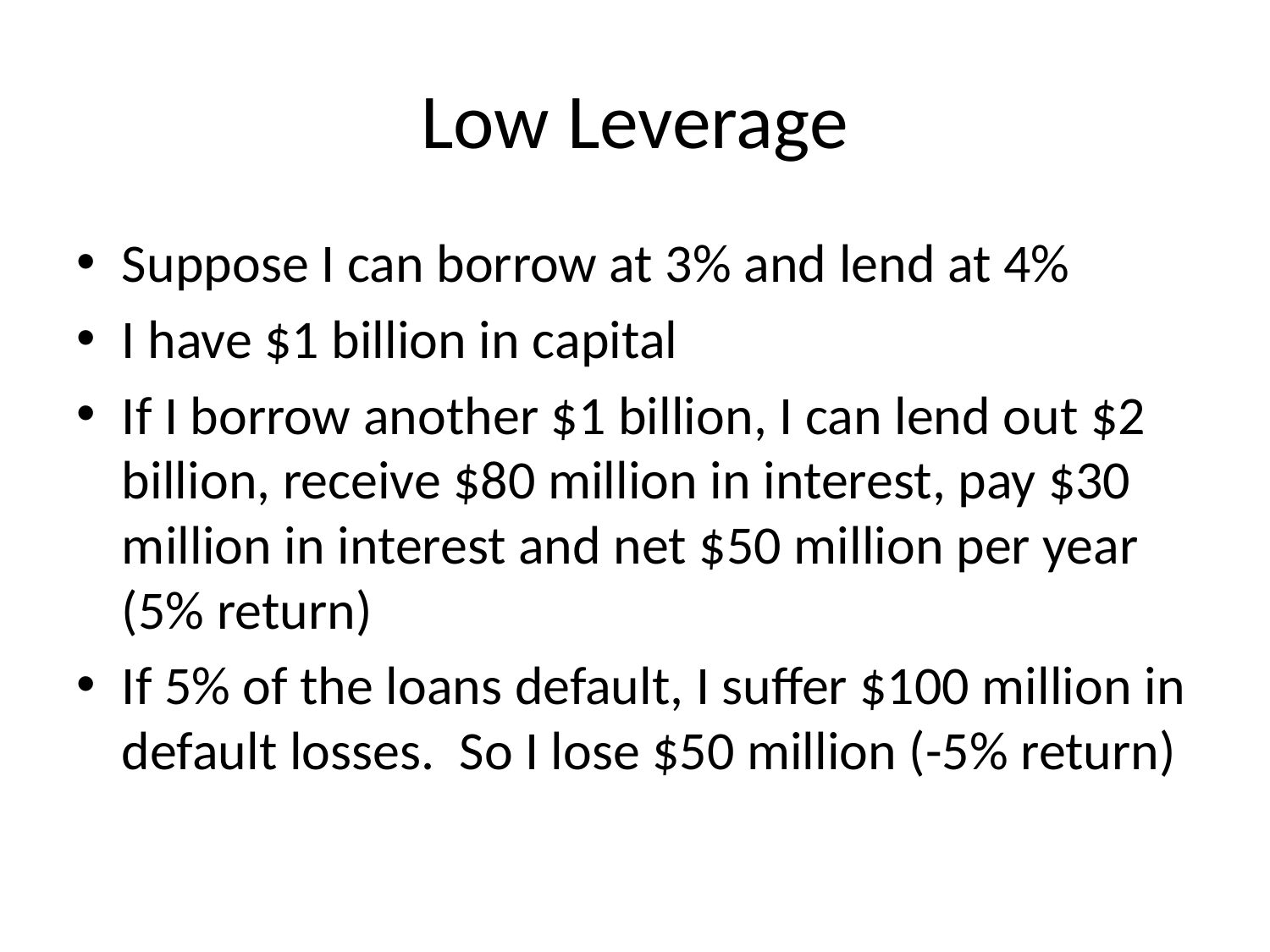

# Low Leverage
Suppose I can borrow at 3% and lend at 4%
I have $1 billion in capital
If I borrow another $1 billion, I can lend out $2 billion, receive $80 million in interest, pay $30 million in interest and net $50 million per year (5% return)
If 5% of the loans default, I suffer $100 million in default losses.  So I lose $50 million (-5% return)